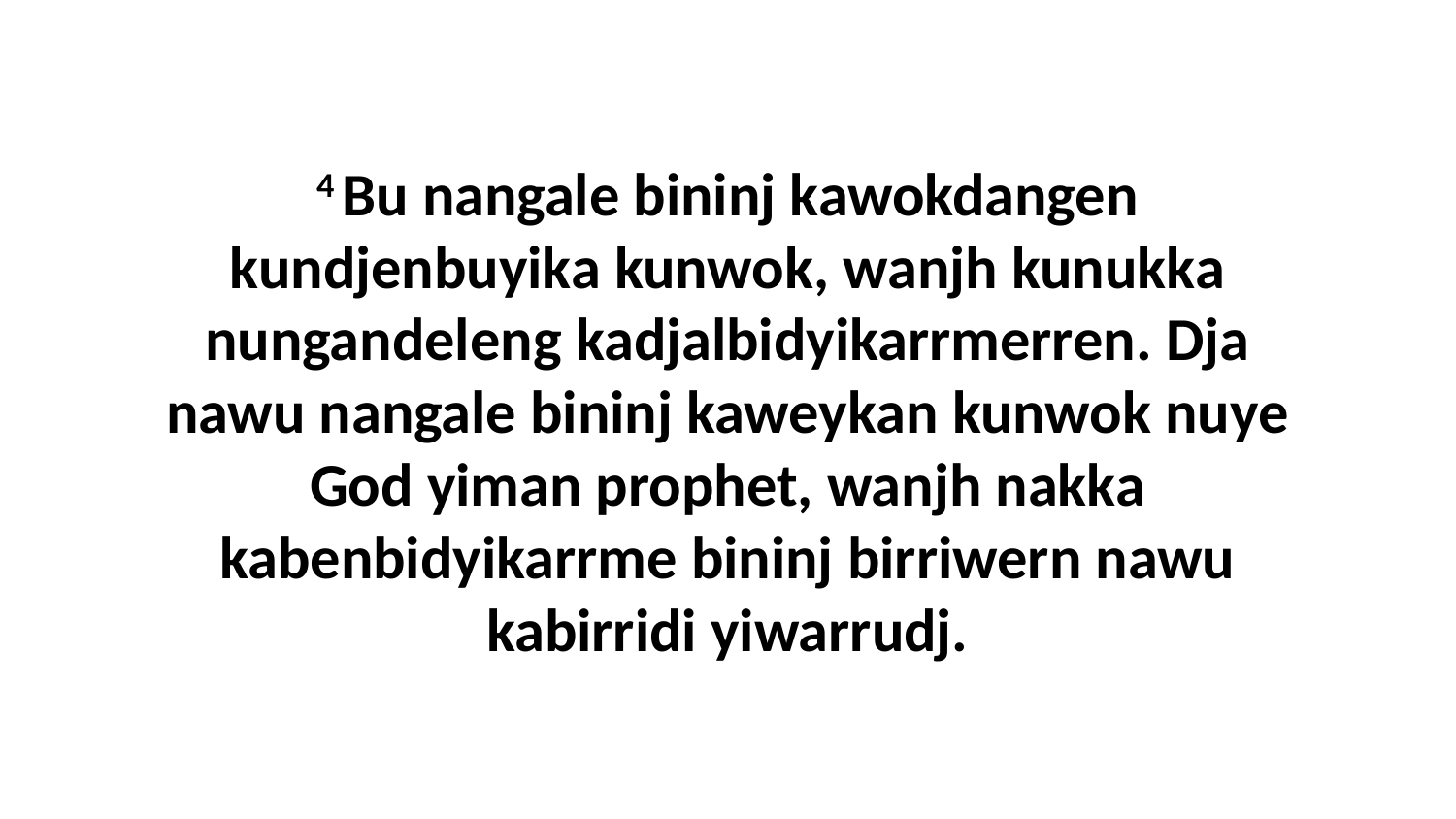

4 Bu nangale bininj kawokdangen kundjenbuyika kunwok, wanjh kunukka nungandeleng kadjalbidyikarrmerren. Dja nawu nangale bininj kaweykan kunwok nuye God yiman prophet, wanjh nakka kabenbidyikarrme bininj birriwern nawu kabirridi yiwarrudj.